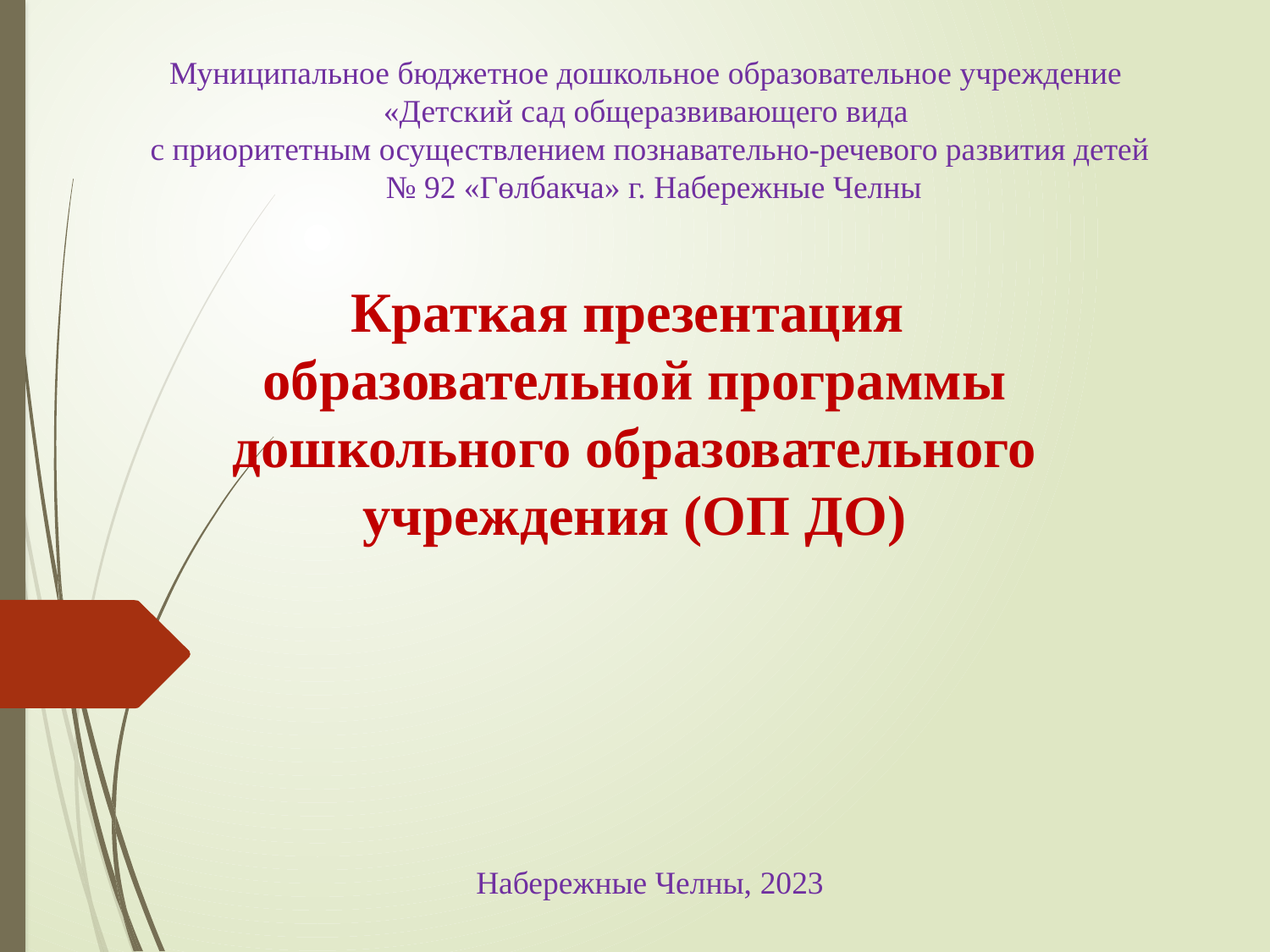

Муниципальное бюджетное дошкольное образовательное учреждение
«Детский сад общеразвивающего вида
с приоритетным осуществлением познавательно-речевого развития детей
 № 92 «Гөлбакча» г. Набережные Челны
# Краткая презентация образовательной программы дошкольного образовательного учреждения (ОП ДО)
Набережные Челны, 2023